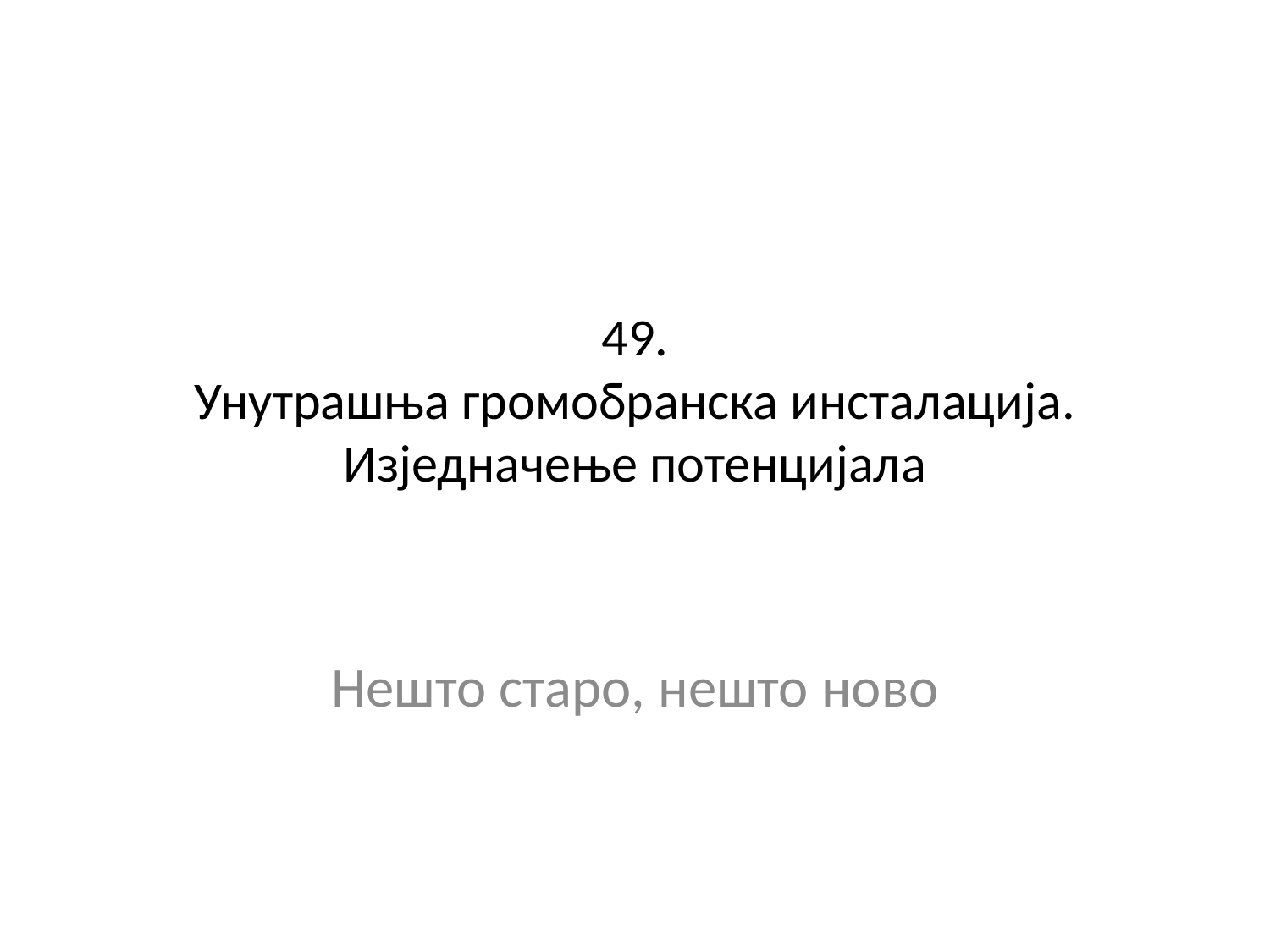

# 49. Унутрашња громобранска инсталација. Изједначење потенцијалa

Нешто старо, нешто ново